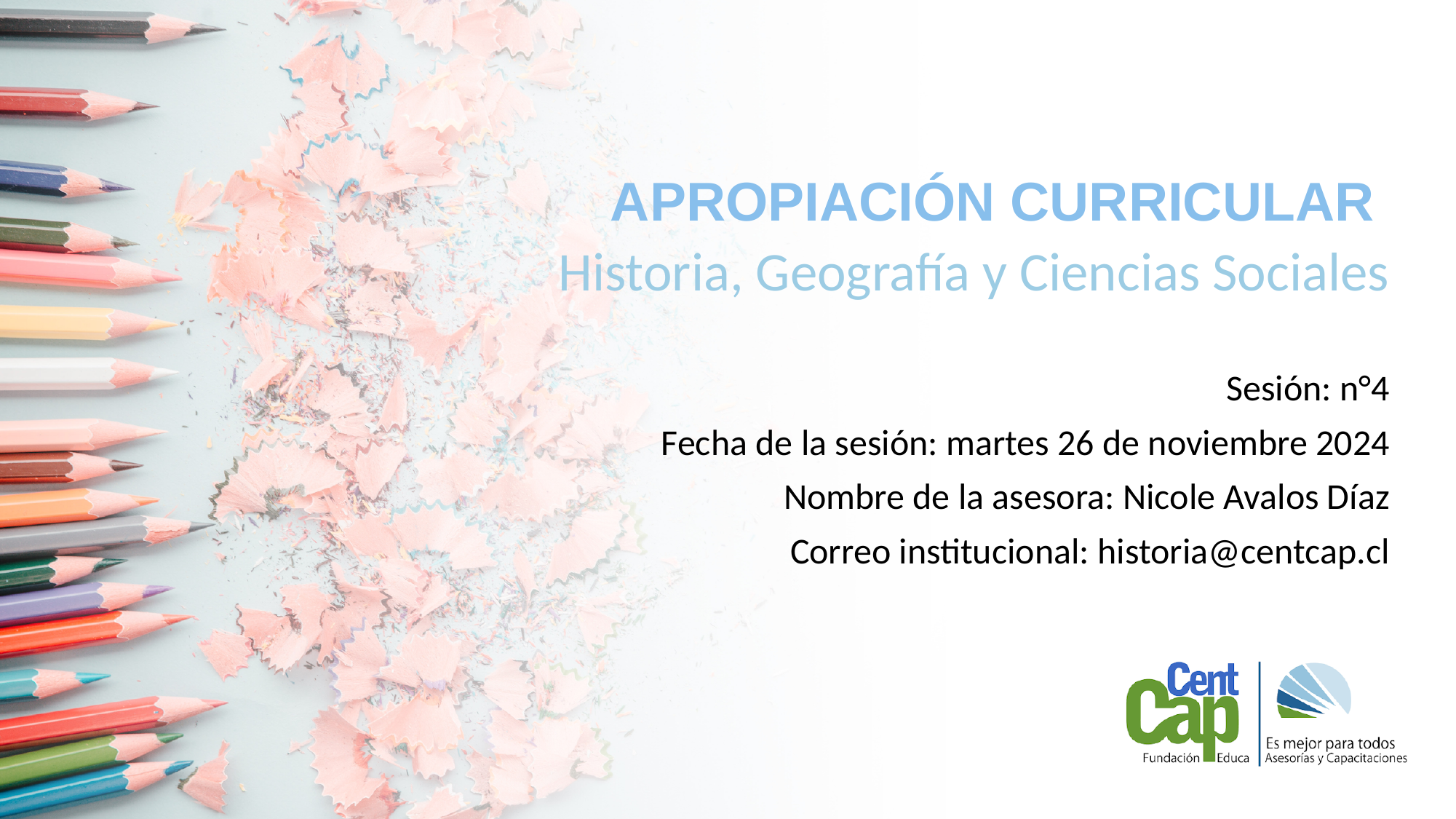

# APROPIACIÓN CURRICULAR
Historia, Geografía y Ciencias Sociales
Sesión: n°4
Fecha de la sesión: martes 26 de noviembre 2024
Nombre de la asesora: Nicole Avalos Díaz
Correo institucional: historia@centcap.cl